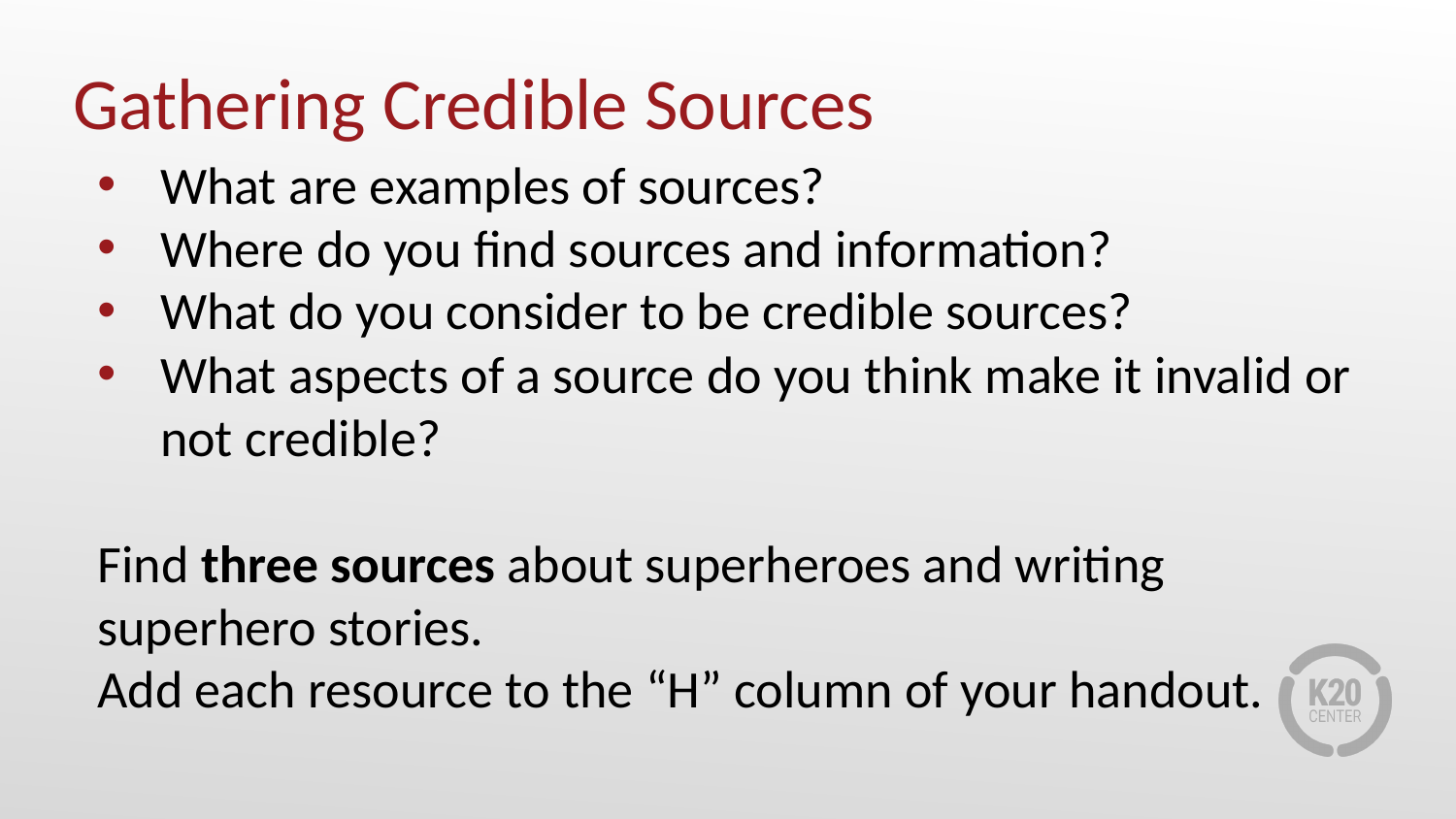

# Gathering Credible Sources
What are examples of sources?
Where do you find sources and information?
What do you consider to be credible sources?
What aspects of a source do you think make it invalid or not credible?

Find three sources about superheroes and writing superhero stories.
Add each resource to the “H” column of your handout.